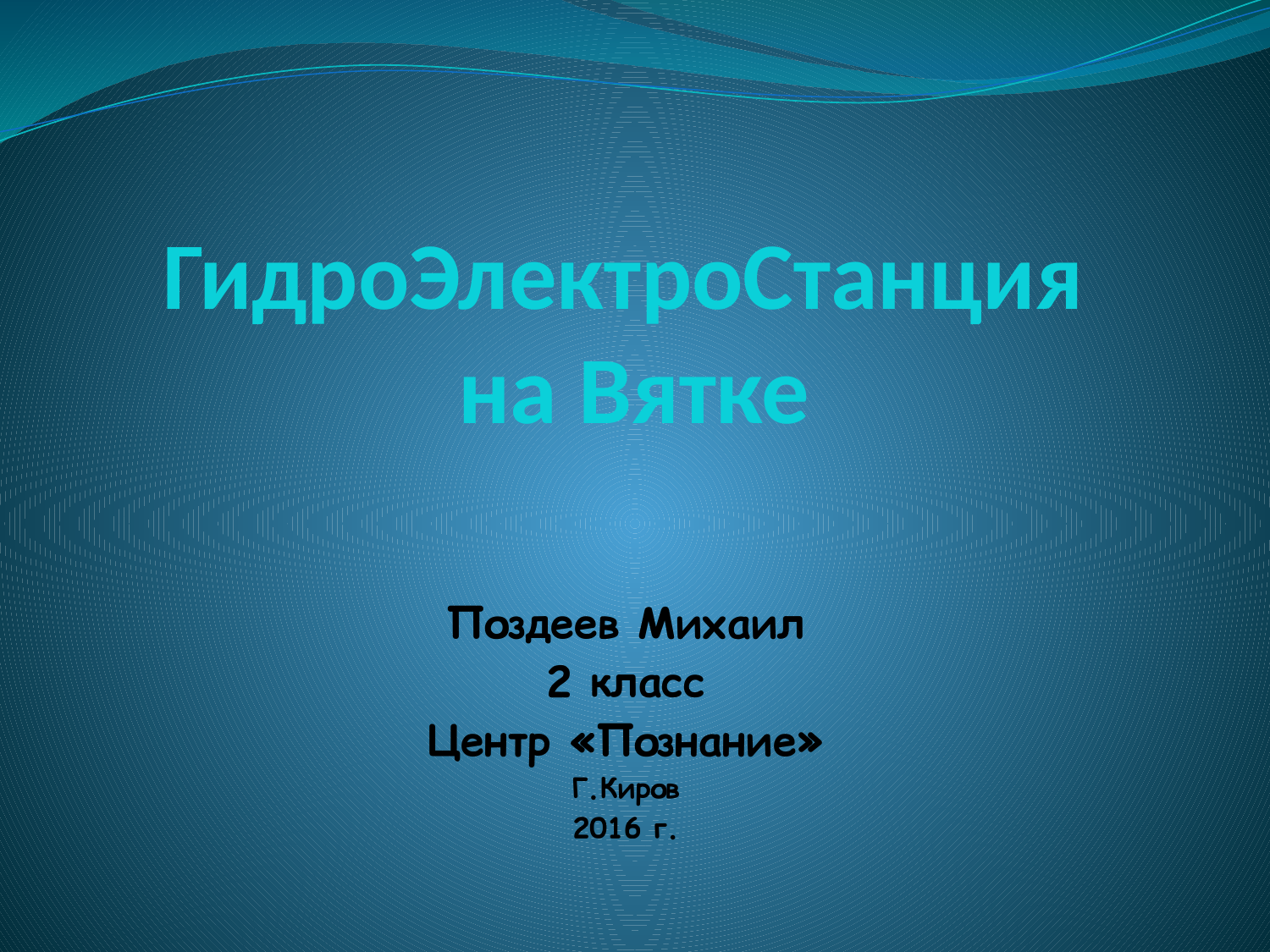

# ГидроЭлектроСтанция на Вятке
Поздеев Михаил
2 класс
Центр «Познание»
Г.Киров
2016 г.